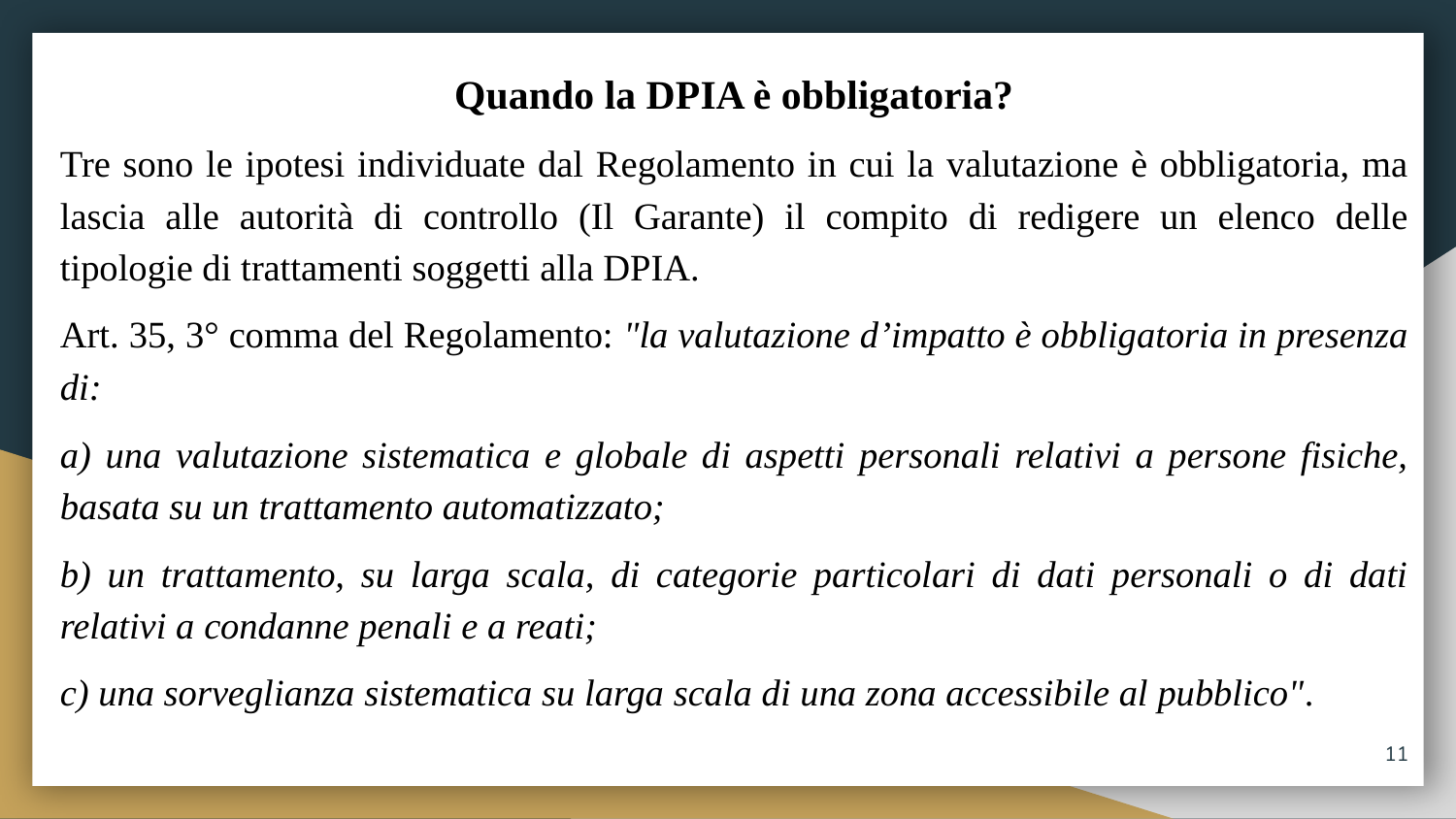

# Quando la DPIA è obbligatoria?
Tre sono le ipotesi individuate dal Regolamento in cui la valutazione è obbligatoria, ma lascia alle autorità di controllo (Il Garante) il compito di redigere un elenco delle tipologie di trattamenti soggetti alla DPIA.
Art. 35, 3° comma del Regolamento: "la valutazione d’impatto è obbligatoria in presenza di:
a) una valutazione sistematica e globale di aspetti personali relativi a persone fisiche, basata su un trattamento automatizzato;
b) un trattamento, su larga scala, di categorie particolari di dati personali o di dati relativi a condanne penali e a reati;
c) una sorveglianza sistematica su larga scala di una zona accessibile al pubblico".

11